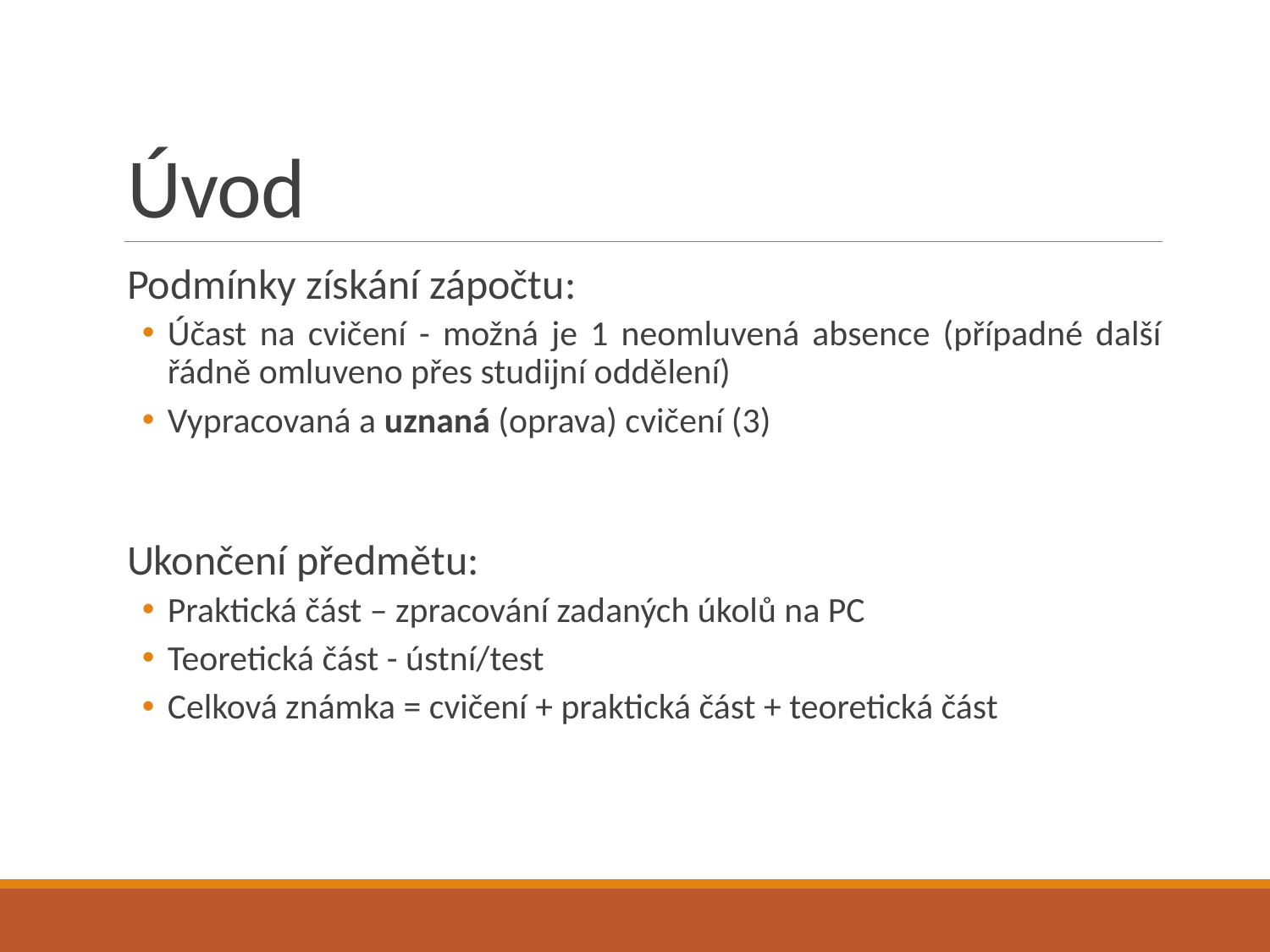

# Úvod
Podmínky získání zápočtu:
Účast na cvičení - možná je 1 neomluvená absence (případné další řádně omluveno přes studijní oddělení)
Vypracovaná a uznaná (oprava) cvičení (3)

Ukončení předmětu:
Praktická část – zpracování zadaných úkolů na PC
Teoretická část - ústní/test
Celková známka = cvičení + praktická část + teoretická část